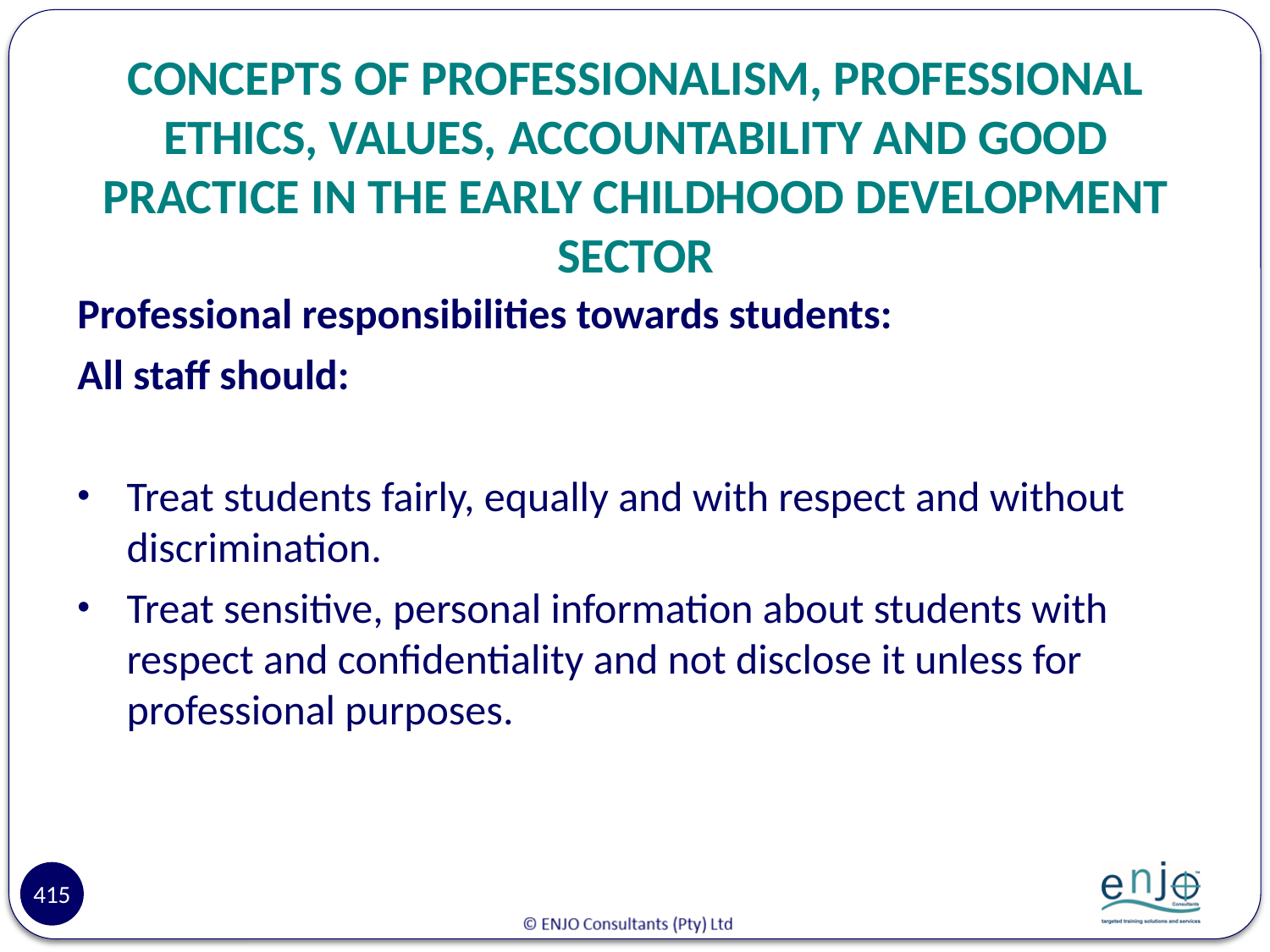

# CONCEPTS OF PROFESSIONALISM, PROFESSIONAL ETHICS, VALUES, ACCOUNTABILITY AND GOOD PRACTICE IN THE EARLY CHILDHOOD DEVELOPMENT SECTOR
Professional responsibilities towards students:
All staff should:

Treat students fairly, equally and with respect and without discrimination.
Treat sensitive, personal information about students with respect and confidentiality and not disclose it unless for professional purposes.

415